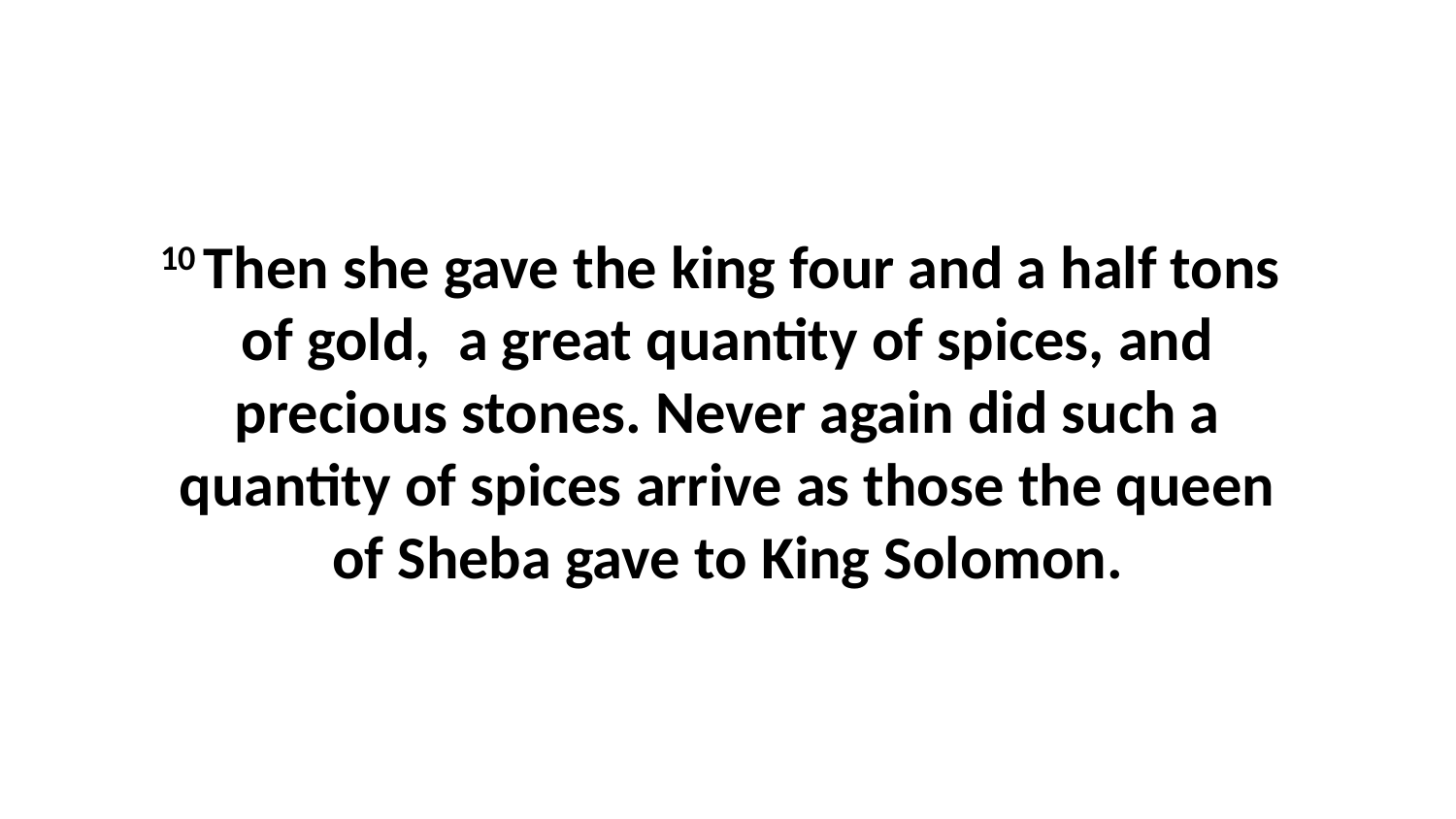

10 Then she gave the king four and a half tons  of gold,  a great quantity of spices, and precious stones. Never again did such a quantity of spices arrive as those the queen of Sheba gave to King Solomon.